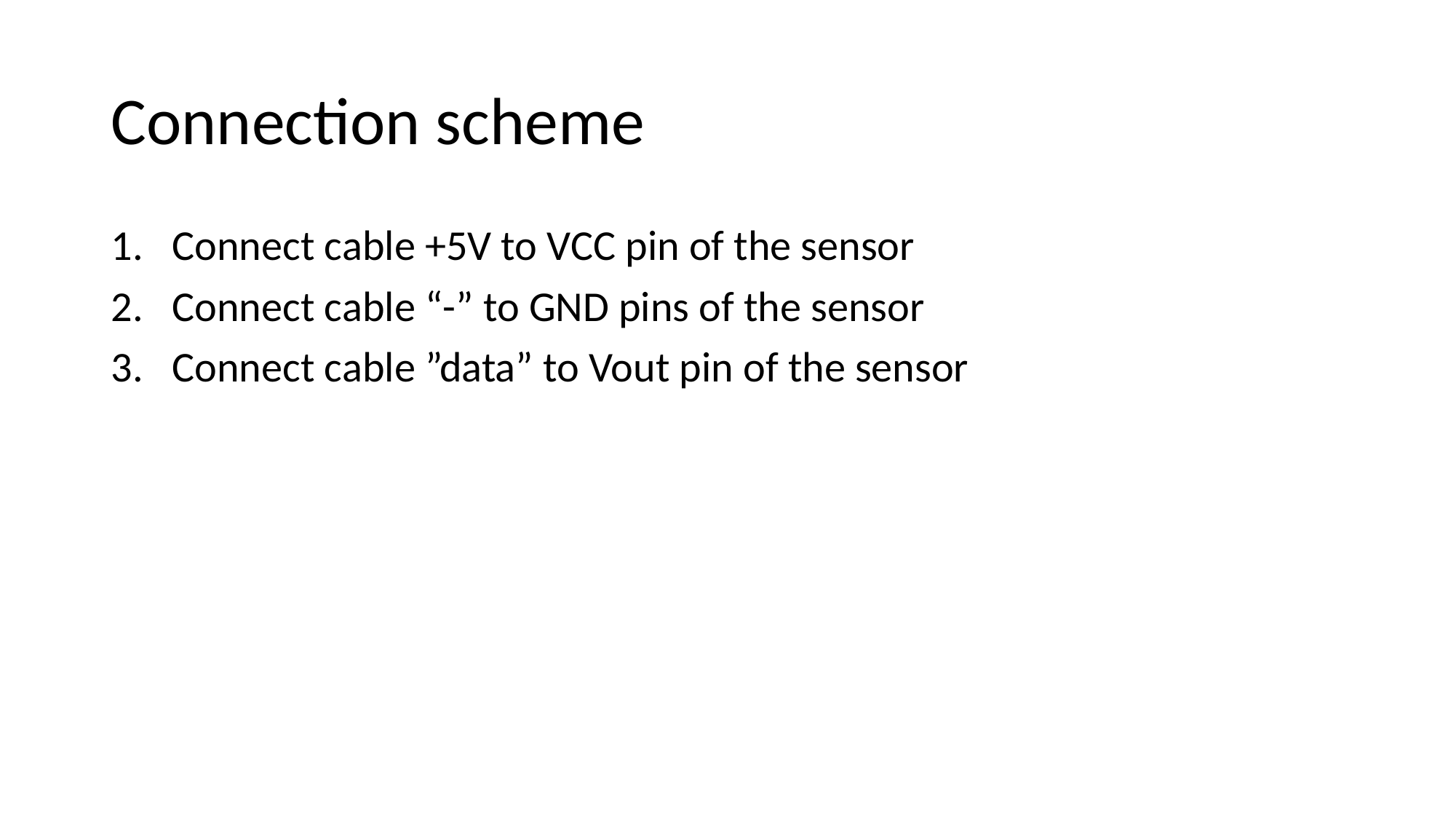

# Connection scheme
Connect cable +5V to VCC pin of the sensor
Connect cable “-” to GND pins of the sensor
Connect cable ”data” to Vout pin of the sensor